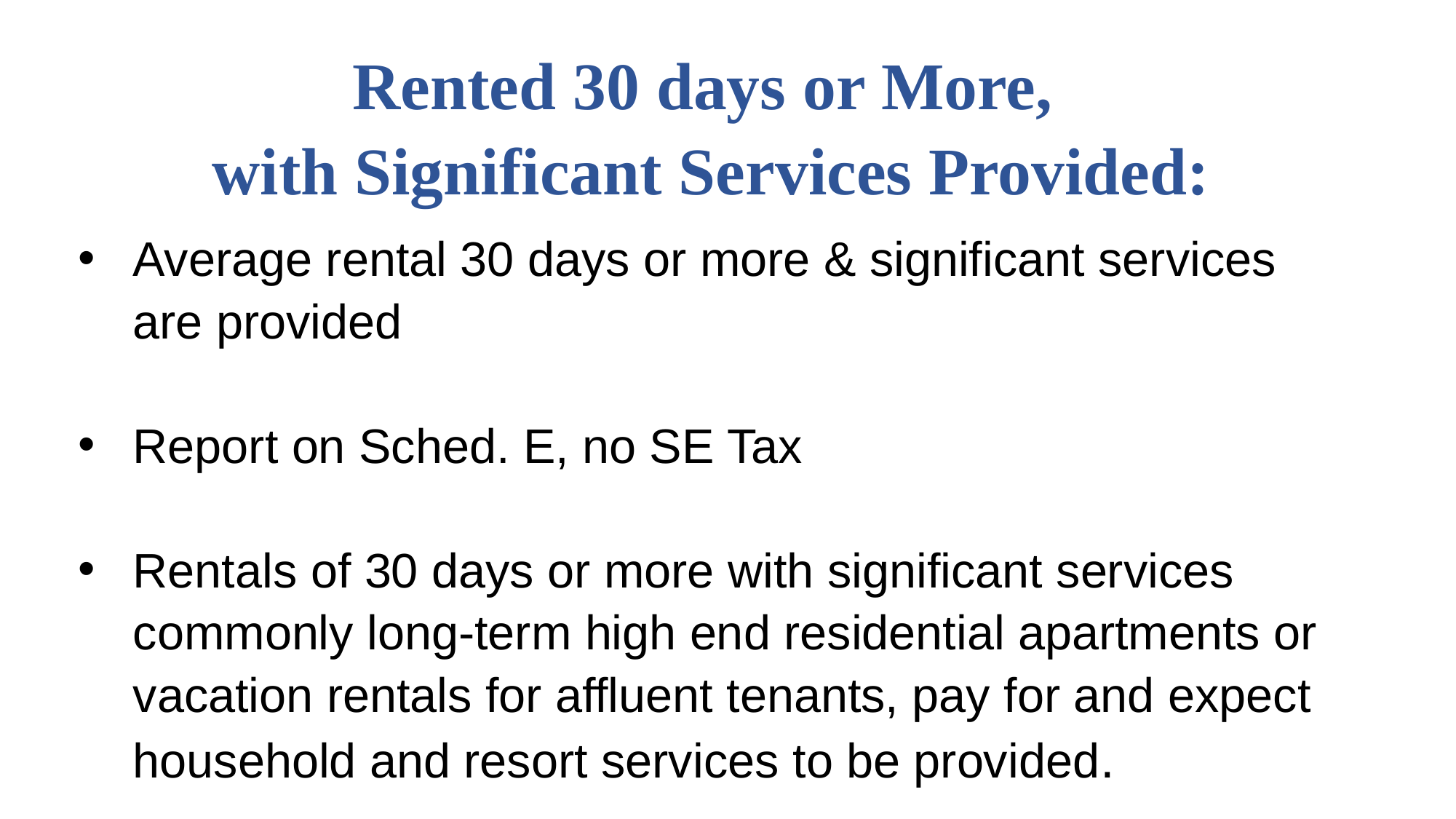

# Rented 30 days or More, with Significant Services Provided:
Average rental 30 days or more & significant services are provided

Report on Sched. E, no SE Tax

Rentals of 30 days or more with significant services  commonly long-term high end residential apartments or vacation rentals for affluent tenants, pay for and expect household and resort services to be provided.